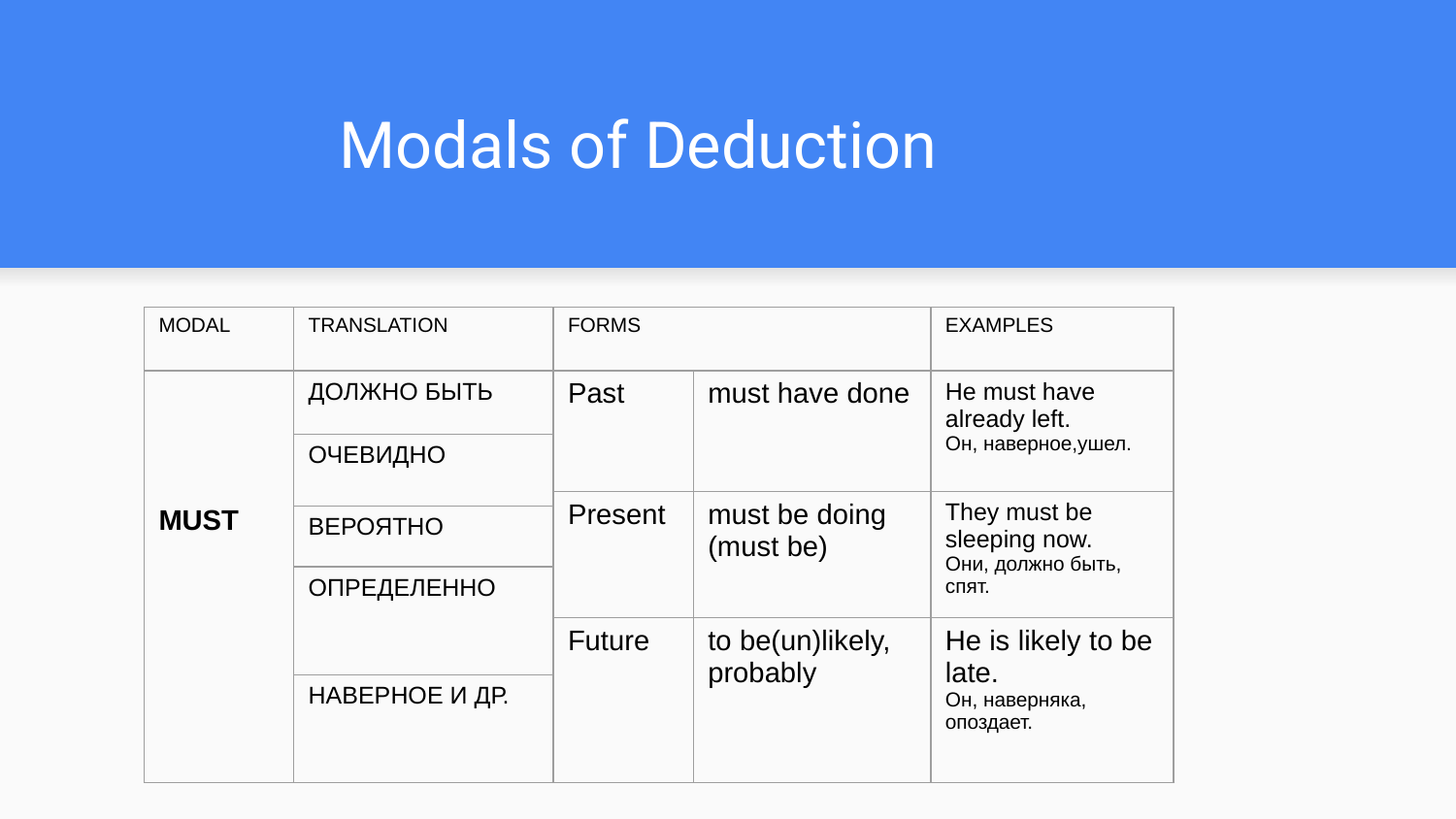

# Modals of Deduction
| MODAL | TRANSLATION | FORMS |  | EXAMPLES |
| --- | --- | --- | --- | --- |
| MUST | ДОЛЖНО БЫТЬ | Past | must have done | He must have already left. Он, наверное,ушел. |
|  | ОЧЕВИДНО |  |  |  |
|  |  | Present | must be doing (must be) | They must be sleeping now. Они, должно быть, спят. |
|  | ВЕРОЯТНО |  |  |  |
|  | ОПРЕДЕЛЕННО |  |  |  |
|  |  | Future | to be(un)likely, probably | He is likely to be late. Он, наверняка, опоздает. |
|  | НАВЕРНОЕ И ДР. |  |  |  |